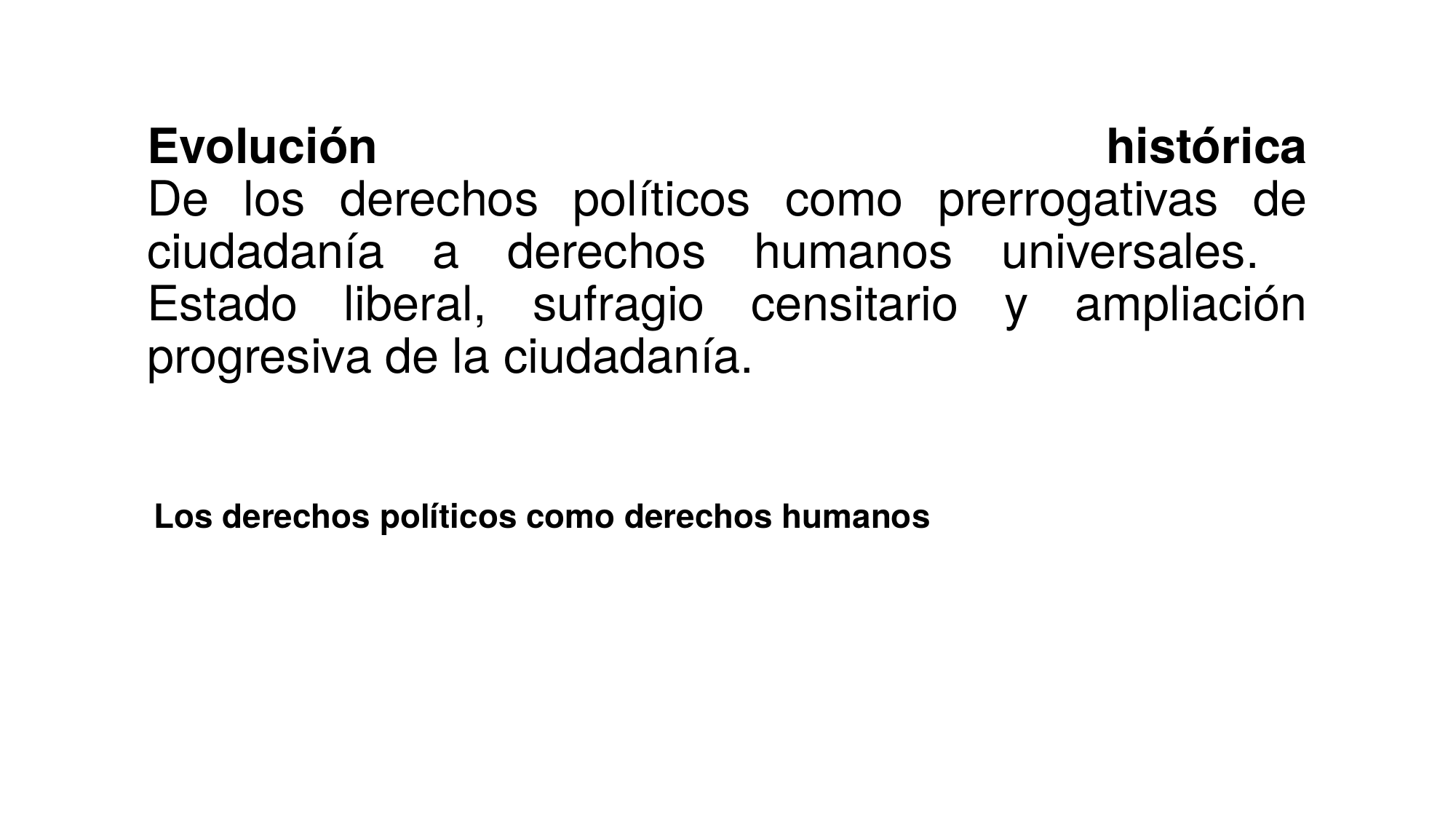

# Evolución histórica De los derechos políticos como prerrogativas de ciudadanía a derechos humanos universales. Estado liberal, sufragio censitario y ampliación progresiva de la ciudadanía.
Los derechos políticos como derechos humanos